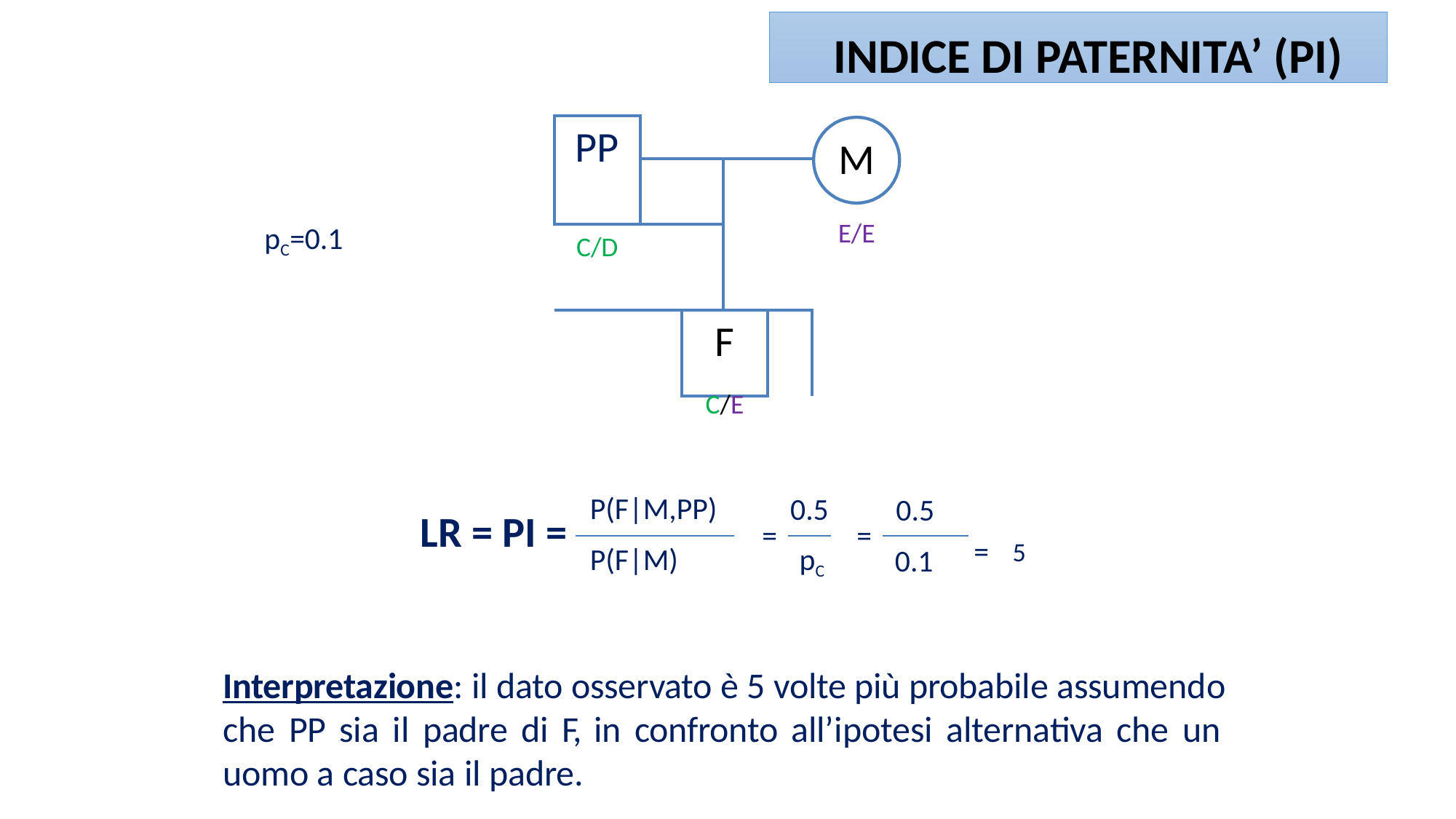

INDICE DI PATERNITA’ (PI)
| PP |  |  |  |  |
| --- | --- | --- | --- | --- |
|  |  |  |  |  |
| C/D |  |  |  |  |
|  |  | F |  |  |

M
E/E
pC=0.1
C/E
P(F|M,PP)
0.5
0.5
LR = PI =
=
=
=	5

P(F|M)
pC
0.1
Interpretazione: il dato osservato è 5 volte più probabile assumendo  che PP sia il padre di F, in confronto all’ipotesi alternativa che un  uomo a caso sia il padre.